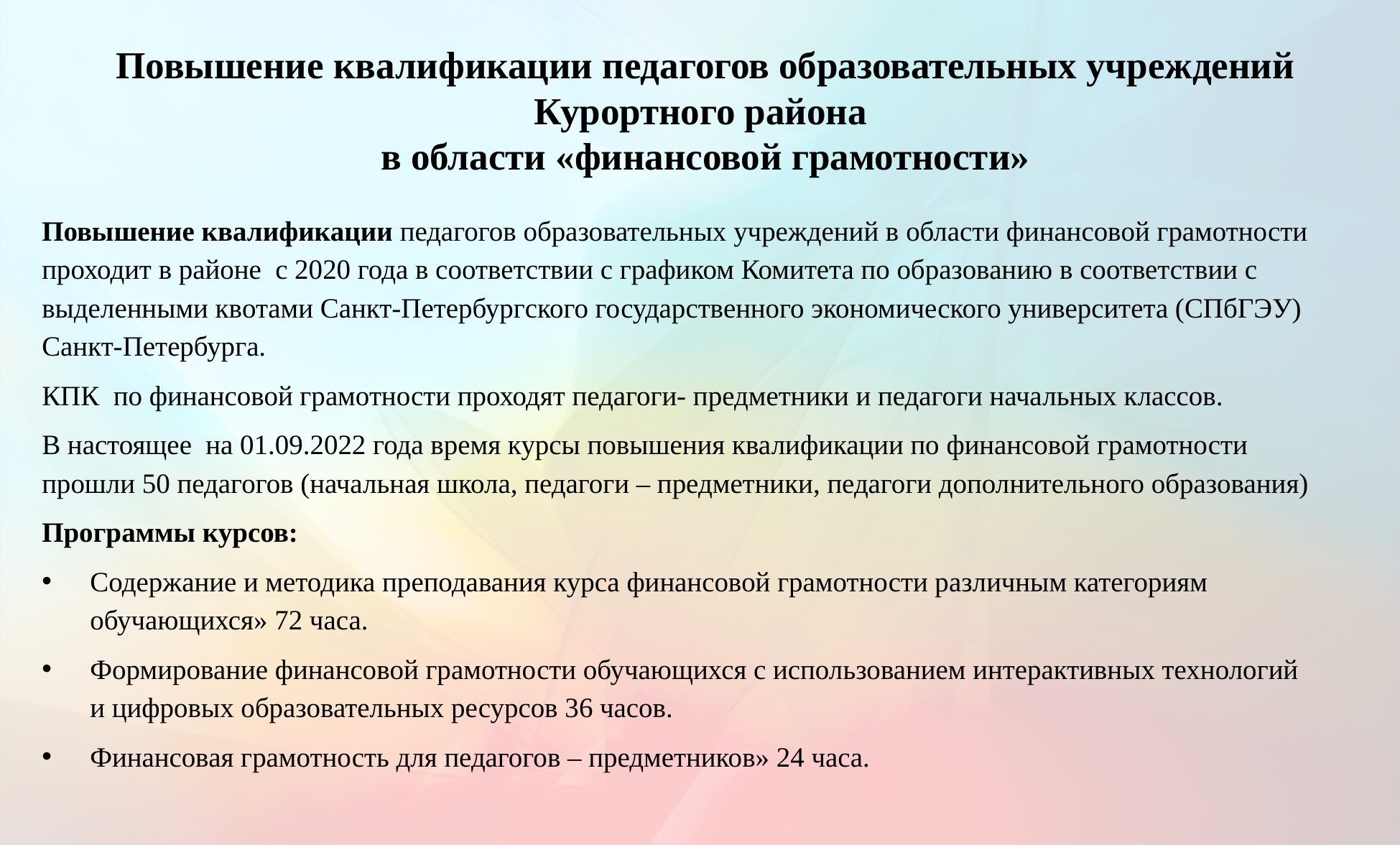

# Повышение квалификации педагогов образовательных учреждений Курортного района в области «финансовой грамотности»
Повышение квалификации педагогов образовательных учреждений в области финансовой грамотности проходит в районе  с 2020 года в соответствии с графиком Комитета по образованию в соответствии с выделенными квотами Санкт-Петербургского государственного экономического университета (СПбГЭУ) Санкт-Петербурга.
КПК  по финансовой грамотности проходят педагоги- предметники и педагоги начальных классов.
В настоящее  на 01.09.2022 года время курсы повышения квалификации по финансовой грамотности прошли 50 педагогов (начальная школа, педагоги – предметники, педагоги дополнительного образования)
Программы курсов:
Содержание и методика преподавания курса финансовой грамотности различным категориям обучающихся» 72 часа.
Формирование финансовой грамотности обучающихся с использованием интерактивных технологий и цифровых образовательных ресурсов 36 часов.
Финансовая грамотность для педагогов – предметников» 24 часа.